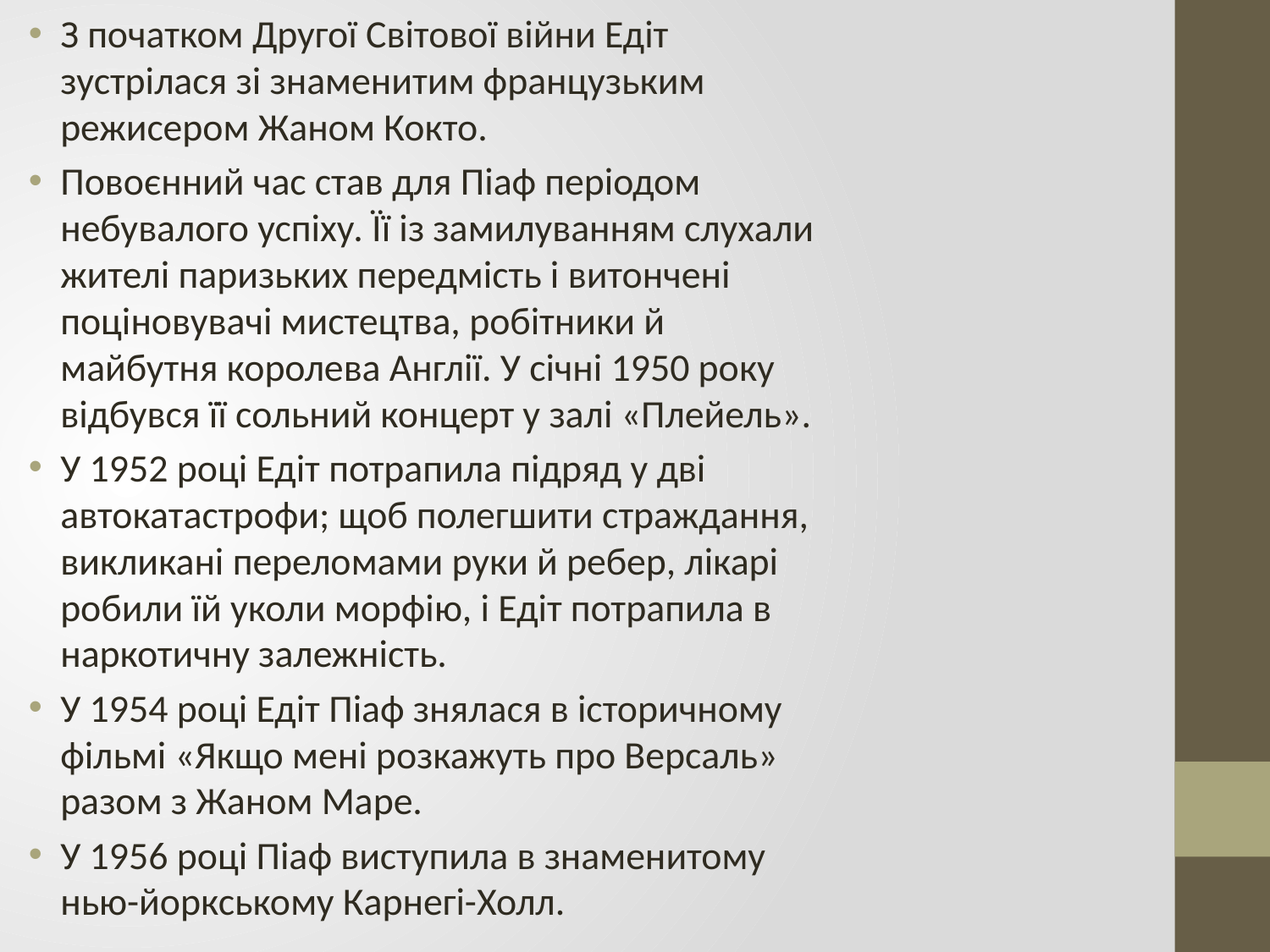

З початком Другої Світової війни Едіт зустрілася зі знаменитим французьким режисером Жаном Кокто.
Повоєнний час став для Піаф періодом небувалого успіху. Її із замилуванням слухали жителі паризьких передмість і витончені поціновувачі мистецтва, робітники й майбутня королева Англії. У січні 1950 року відбувся її сольний концерт у залі «Плейель».
У 1952 році Едіт потрапила підряд у дві автокатастрофи; щоб полегшити страждання, викликані переломами руки й ребер, лікарі робили їй уколи морфію, і Едіт потрапила в наркотичну залежність.
У 1954 році Едіт Піаф знялася в історичному фільмі «Якщо мені розкажуть про Версаль» разом з Жаном Маре.
У 1956 році Піаф виступила в знаменитому нью-йоркському Карнегі-Холл.